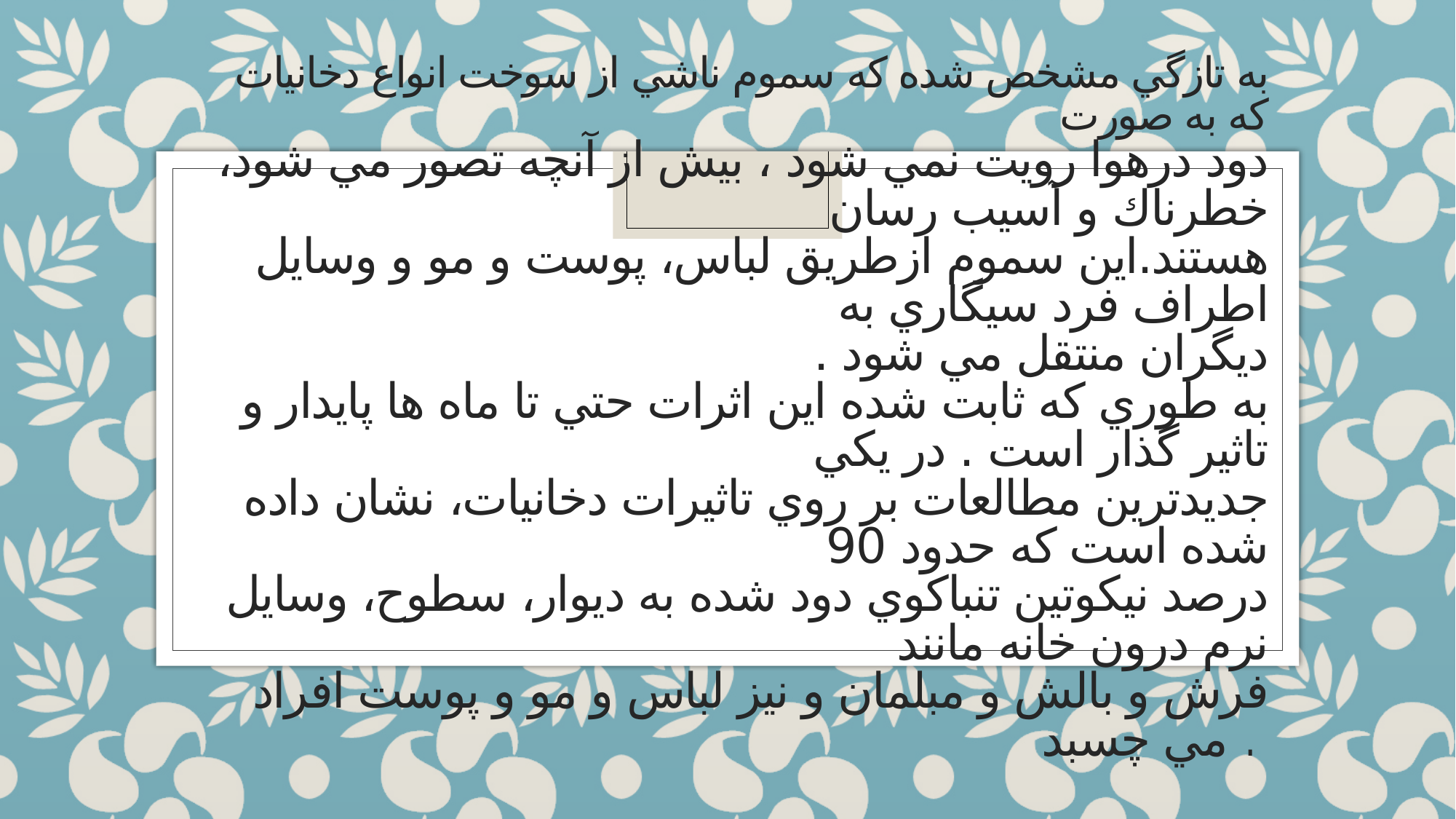

# به تازگي مشخص شده كه سموم ناشي از سوخت انواع دخانيات كه به صورت دود درهوا رويت نمي شود ، بيش از آنچه تصور مي شود، خطرناك و آسيب رسان هستند.اين سموم ازطريق لباس، پوست و مو و وسايل اطراف فرد سيگاري به ديگران منتقل مي شود . به طوري كه ثابت شده اين اثرات حتي تا ماه ها پايدار و تاثير گذار است . در يكي جديدترين مطالعات بر روي تاثيرات دخانيات، نشان داده شده است كه حدود 90 درصد نيكوتين تنباكوي دود شده به ديوار، سطوح، وسايل نرم درون خانه مانند فرش و بالش و مبلمان و نيز لباس و مو و پوست افراد مي چسبد .